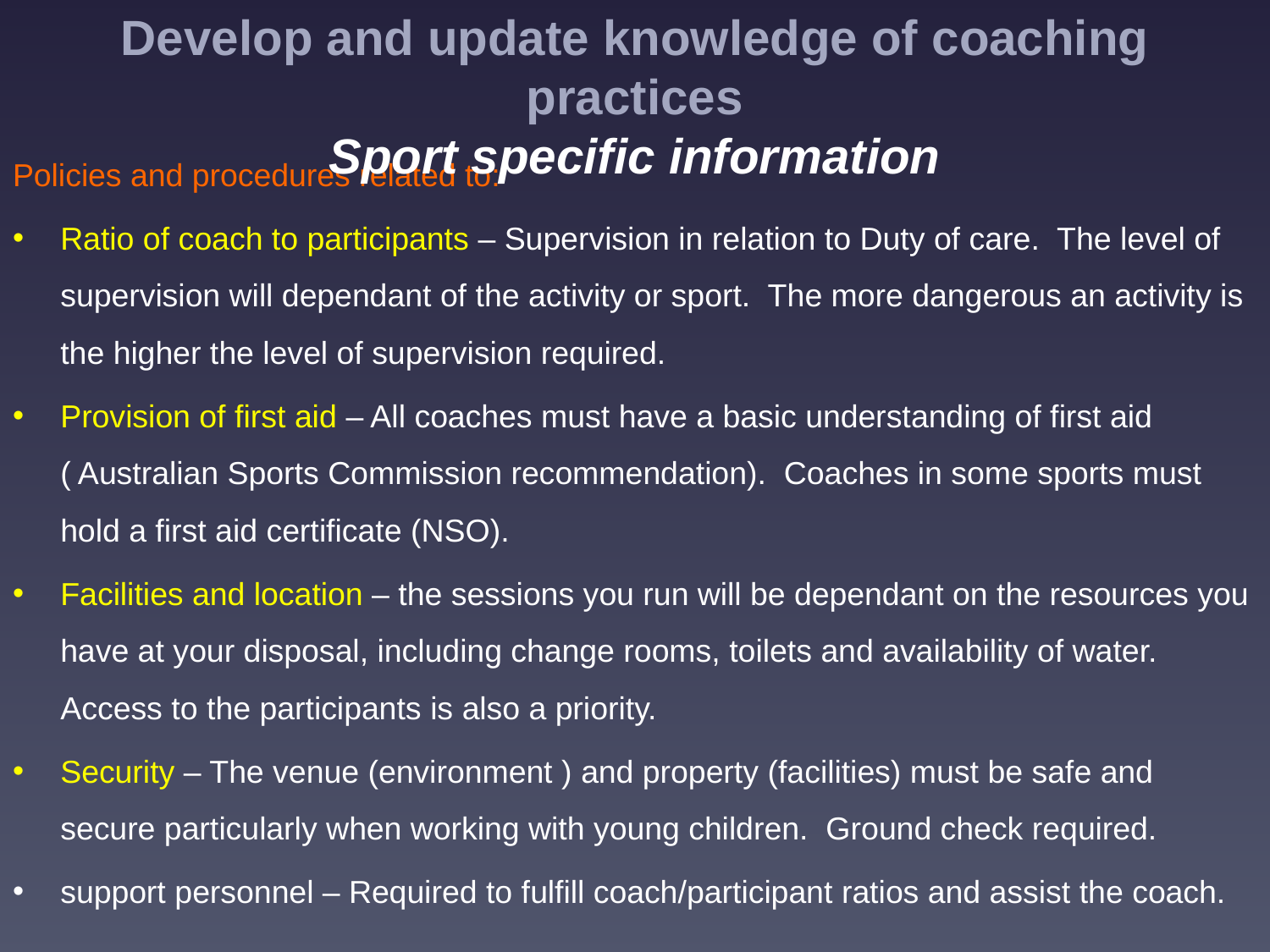

# Develop and update knowledge of coaching practices Sport specific information
Policies and procedures related to:
Ratio of coach to participants – Supervision in relation to Duty of care.  The level of supervision will dependant of the activity or sport.  The more dangerous an activity is the higher the level of supervision required.
Provision of first aid – All coaches must have a basic understanding of first aid ( Australian Sports Commission recommendation).  Coaches in some sports must hold a first aid certificate (NSO).
Facilities and location – the sessions you run will be dependant on the resources you have at your disposal, including change rooms, toilets and availability of water.  Access to the participants is also a priority.
Security – The venue (environment ) and property (facilities) must be safe and secure particularly when working with young children.  Ground check required.
support personnel – Required to fulfill coach/participant ratios and assist the coach.